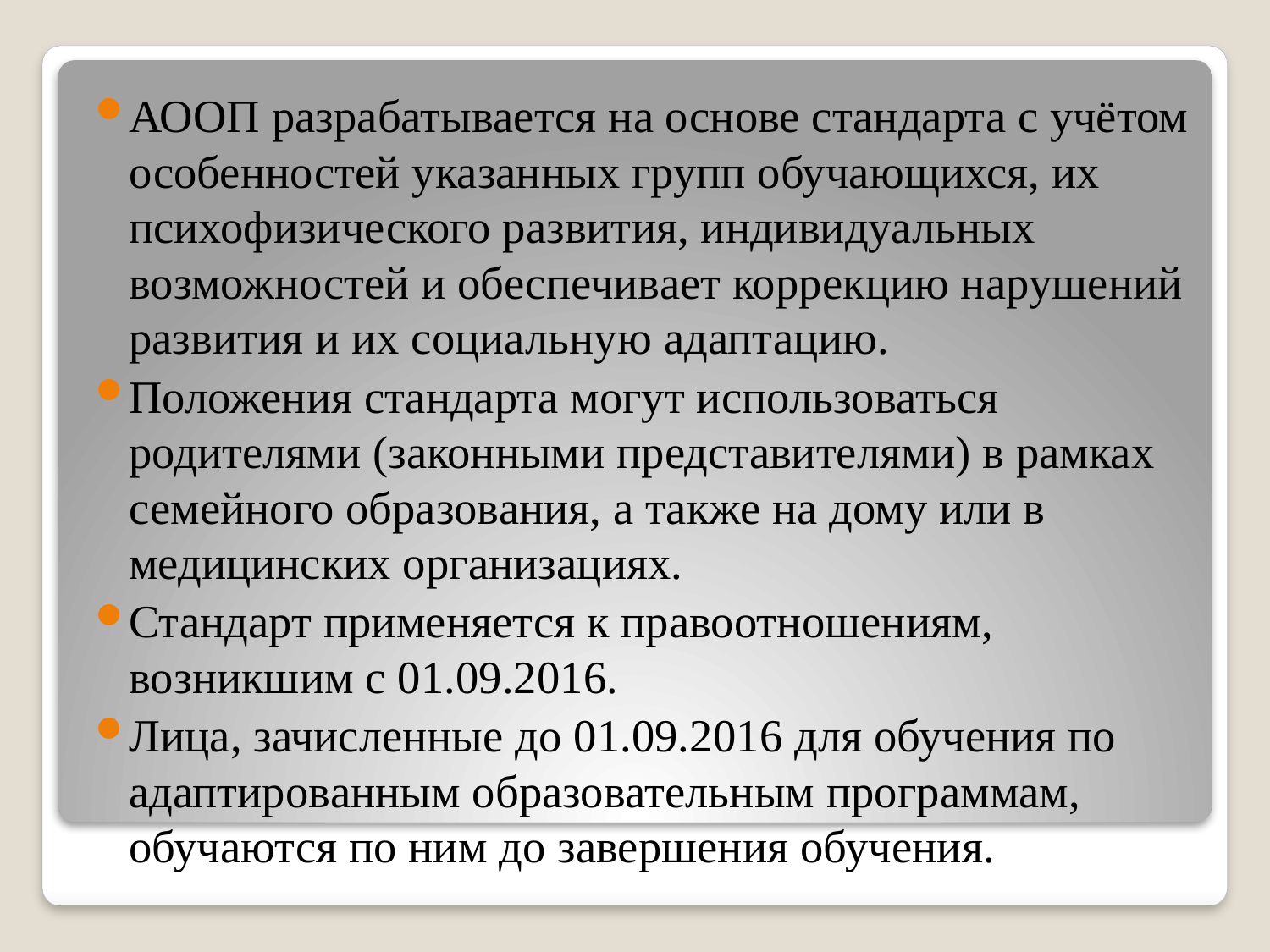

АООП разрабатывается на основе стандарта с учётом особенностей указанных групп обучающихся, их психофизического развития, индивидуальных возможностей и обеспечивает коррекцию нарушений развития и их социальную адаптацию.
Положения стандарта могут использоваться родителями (законными представителями) в рамках семейного образования, а также на дому или в медицинских организациях.
Стандарт применяется к правоотношениям, возникшим с 01.09.2016.
Лица, зачисленные до 01.09.2016 для обучения по адаптированным образовательным программам, обучаются по ним до завершения обучения.